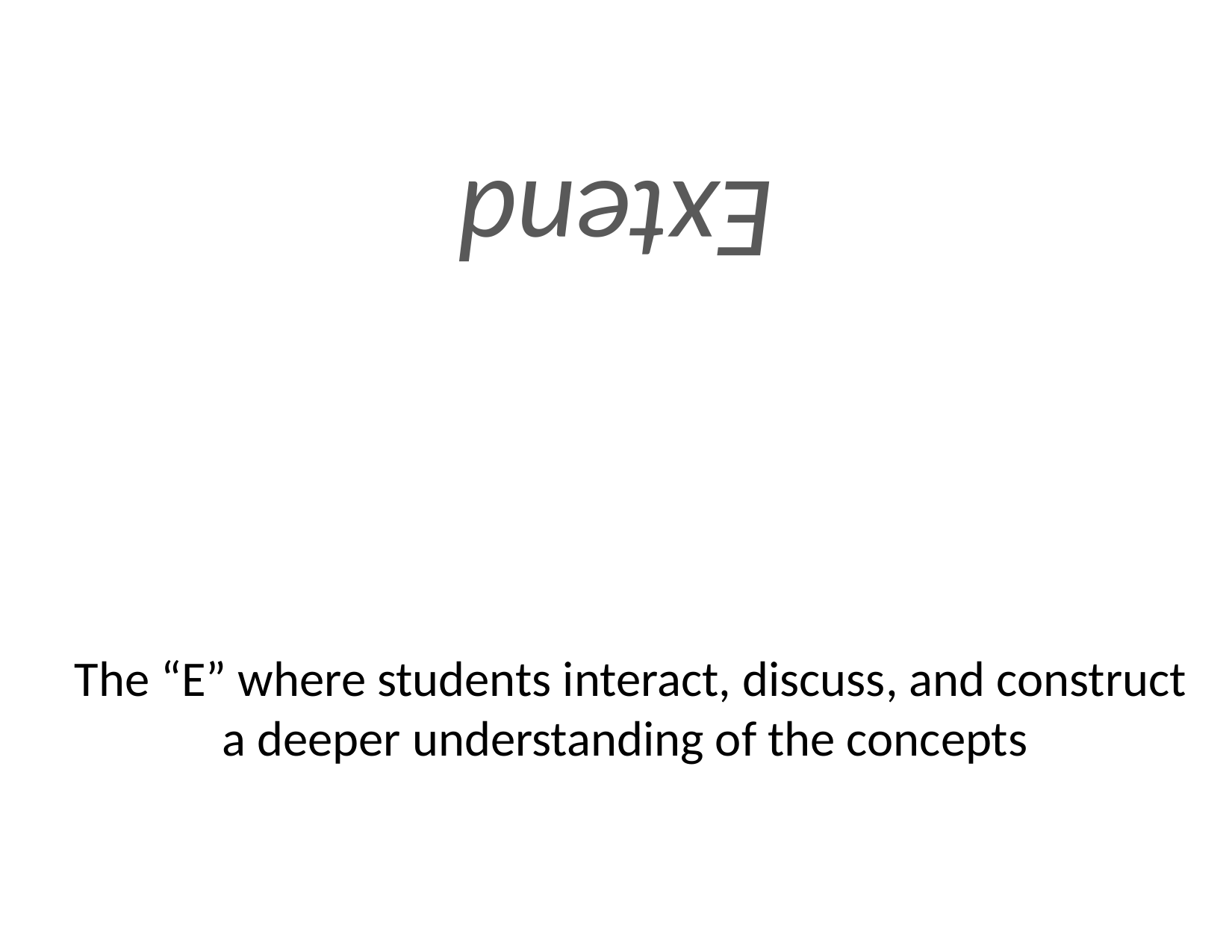

Extend
# The “E” where students interact, discuss, and construct a deeper understanding of the concepts